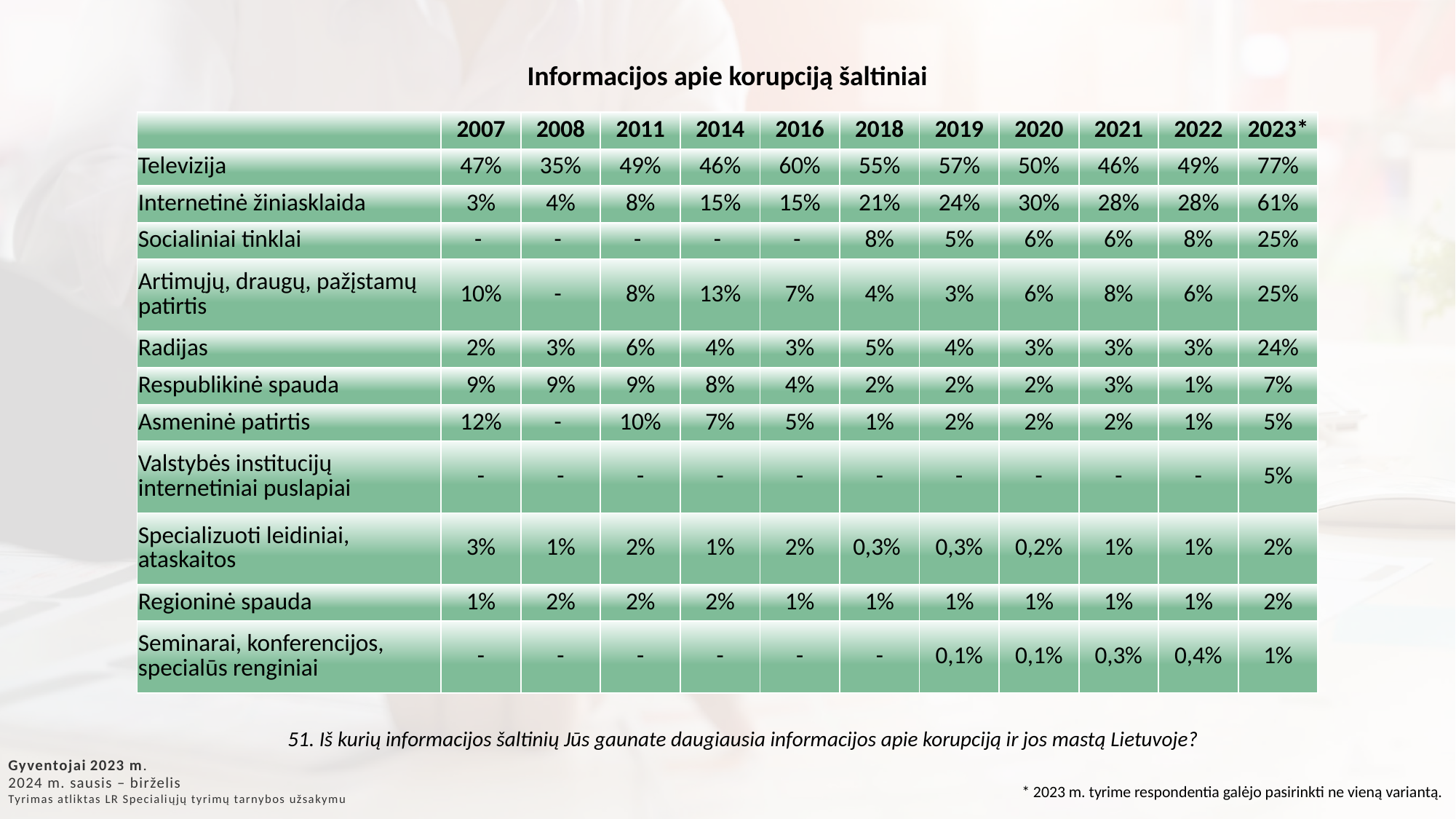

Informacijos apie korupciją šaltiniai

|  | 2007 | 2008 | 2011 | 2014 | 2016 | 2018 | 2019 | 2020 | 2021 | 2022 | 2023\* |
| --- | --- | --- | --- | --- | --- | --- | --- | --- | --- | --- | --- |
| Televizija | 47% | 35% | 49% | 46% | 60% | 55% | 57% | 50% | 46% | 49% | 77% |
| Internetinė žiniasklaida | 3% | 4% | 8% | 15% | 15% | 21% | 24% | 30% | 28% | 28% | 61% |
| Socialiniai tinklai | - | - | - | - | - | 8% | 5% | 6% | 6% | 8% | 25% |
| Artimųjų, draugų, pažįstamų patirtis | 10% | - | 8% | 13% | 7% | 4% | 3% | 6% | 8% | 6% | 25% |
| Radijas | 2% | 3% | 6% | 4% | 3% | 5% | 4% | 3% | 3% | 3% | 24% |
| Respublikinė spauda | 9% | 9% | 9% | 8% | 4% | 2% | 2% | 2% | 3% | 1% | 7% |
| Asmeninė patirtis | 12% | - | 10% | 7% | 5% | 1% | 2% | 2% | 2% | 1% | 5% |
| Valstybės institucijų internetiniai puslapiai | - | - | - | - | - | - | - | - | - | - | 5% |
| Specializuoti leidiniai, ataskaitos | 3% | 1% | 2% | 1% | 2% | 0,3% | 0,3% | 0,2% | 1% | 1% | 2% |
| Regioninė spauda | 1% | 2% | 2% | 2% | 1% | 1% | 1% | 1% | 1% | 1% | 2% |
| Seminarai, konferencijos, specialūs renginiai | - | - | - | - | - | - | 0,1% | 0,1% | 0,3% | 0,4% | 1% |
51. Iš kurių informacijos šaltinių Jūs gaunate daugiausia informacijos apie korupciją ir jos mastą Lietuvoje?
Gyventojai 2023 m.
2024 m. sausis – birželis
Tyrimas atliktas LR Specialiųjų tyrimų tarnybos užsakymu
* 2023 m. tyrime respondentia galėjo pasirinkti ne vieną variantą.